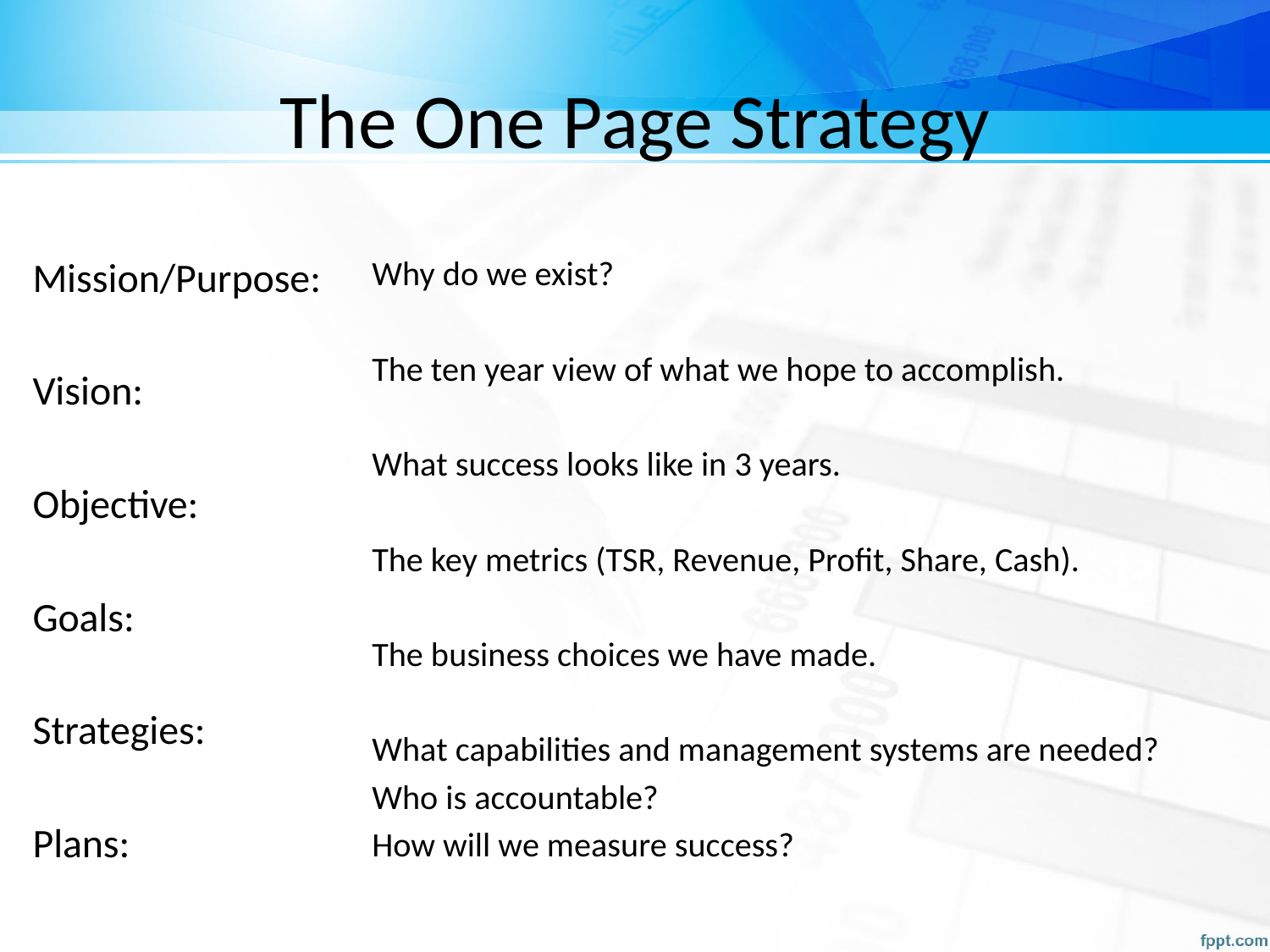

# The One Page Strategy
Mission/Purpose:

Vision:

Objective:

Goals:

Strategies:

Plans:
Why do we exist?

The ten year view of what we hope to accomplish.

What success looks like in 3 years.

The key metrics (TSR, Revenue, Profit, Share, Cash).

The business choices we have made.

What capabilities and management systems are needed?
Who is accountable?
How will we measure success?